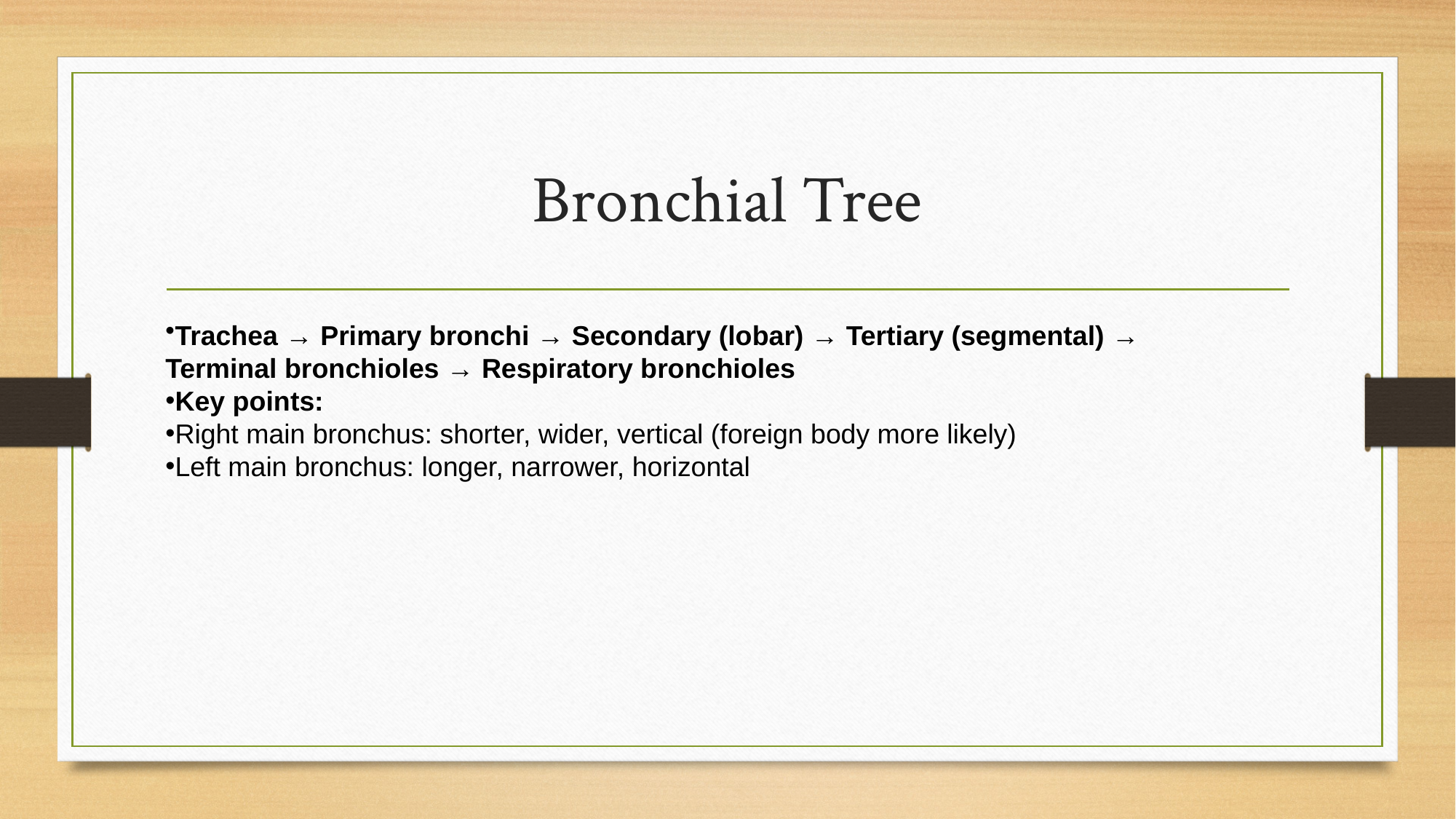

# Bronchial Tree
Trachea → Primary bronchi → Secondary (lobar) → Tertiary (segmental) →
Terminal bronchioles → Respiratory bronchioles
Key points:
Right main bronchus: shorter, wider, vertical (foreign body more likely)
Left main bronchus: longer, narrower, horizontal